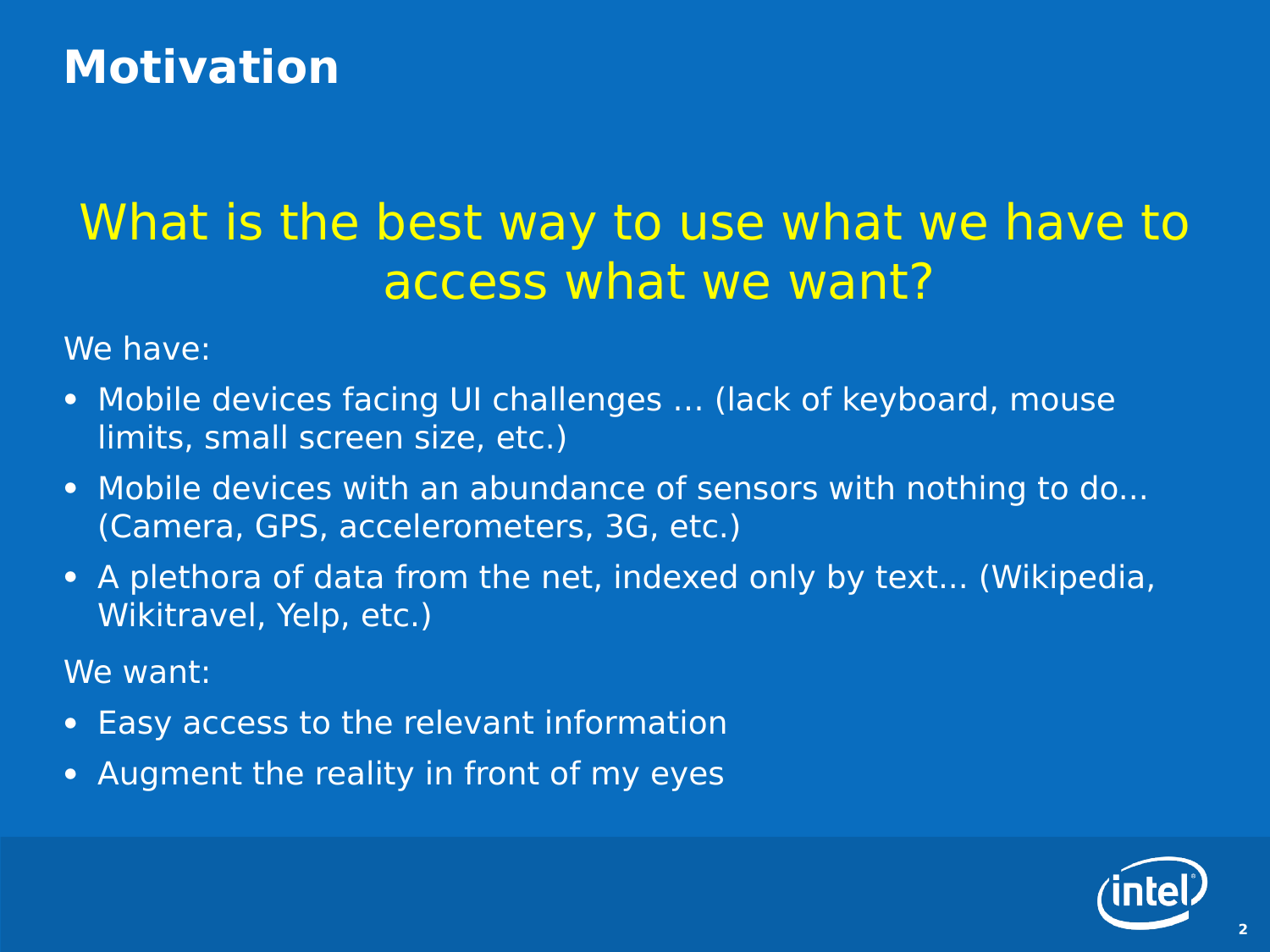

# Motivation
What is the best way to use what we have to access what we want?
We have:
Mobile devices facing UI challenges … (lack of keyboard, mouse limits, small screen size, etc.)
Mobile devices with an abundance of sensors with nothing to do... (Camera, GPS, accelerometers, 3G, etc.)
A plethora of data from the net, indexed only by text... (Wikipedia, Wikitravel, Yelp, etc.)
We want:
Easy access to the relevant information
Augment the reality in front of my eyes

2